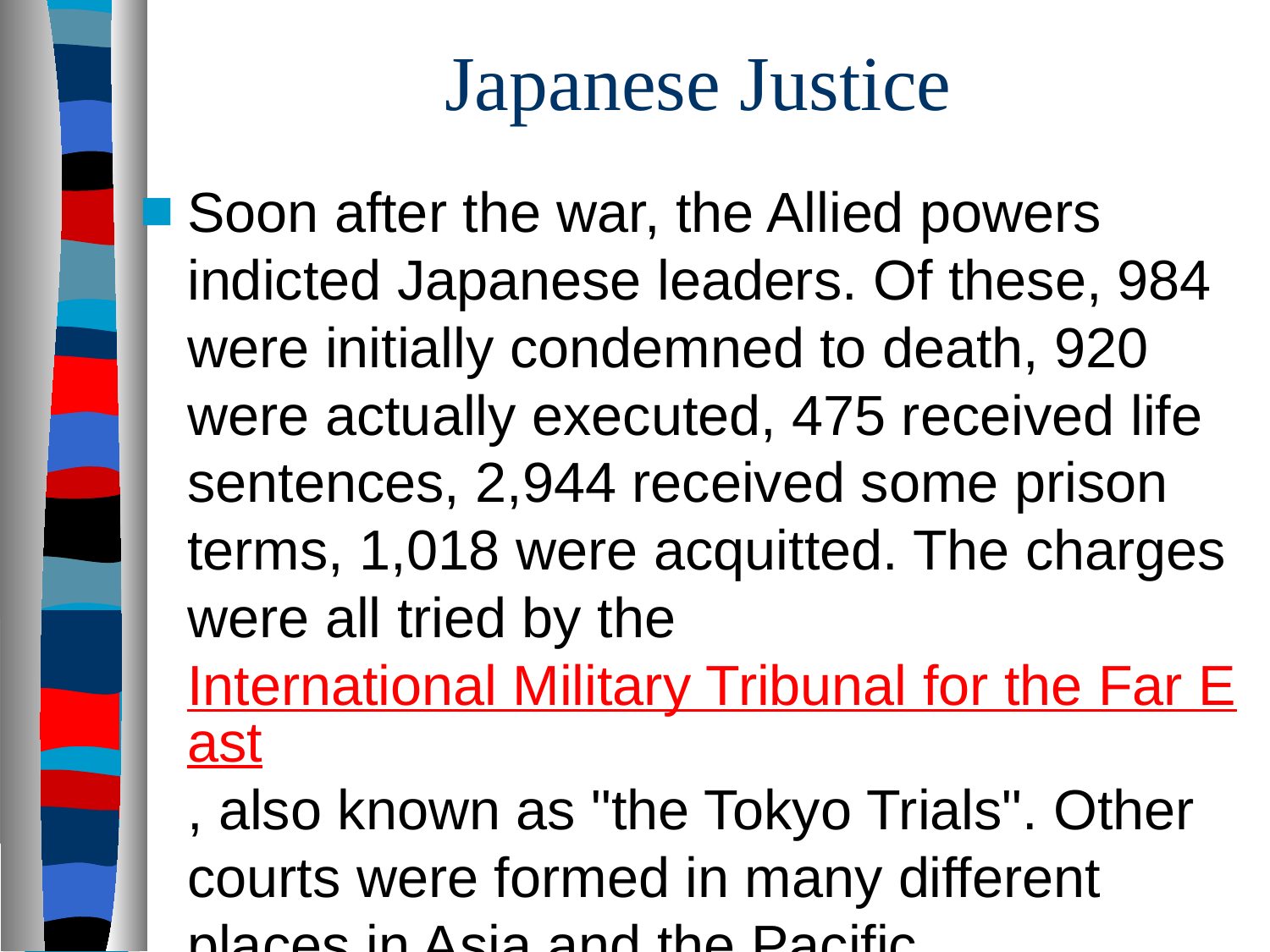

# Japanese Justice
Soon after the war, the Allied powers indicted Japanese leaders. Of these, 984 were initially condemned to death, 920 were actually executed, 475 received life sentences, 2,944 received some prison terms, 1,018 were acquitted. The charges were all tried by the International Military Tribunal for the Far East, also known as "the Tokyo Trials". Other courts were formed in many different places in Asia and the Pacific.